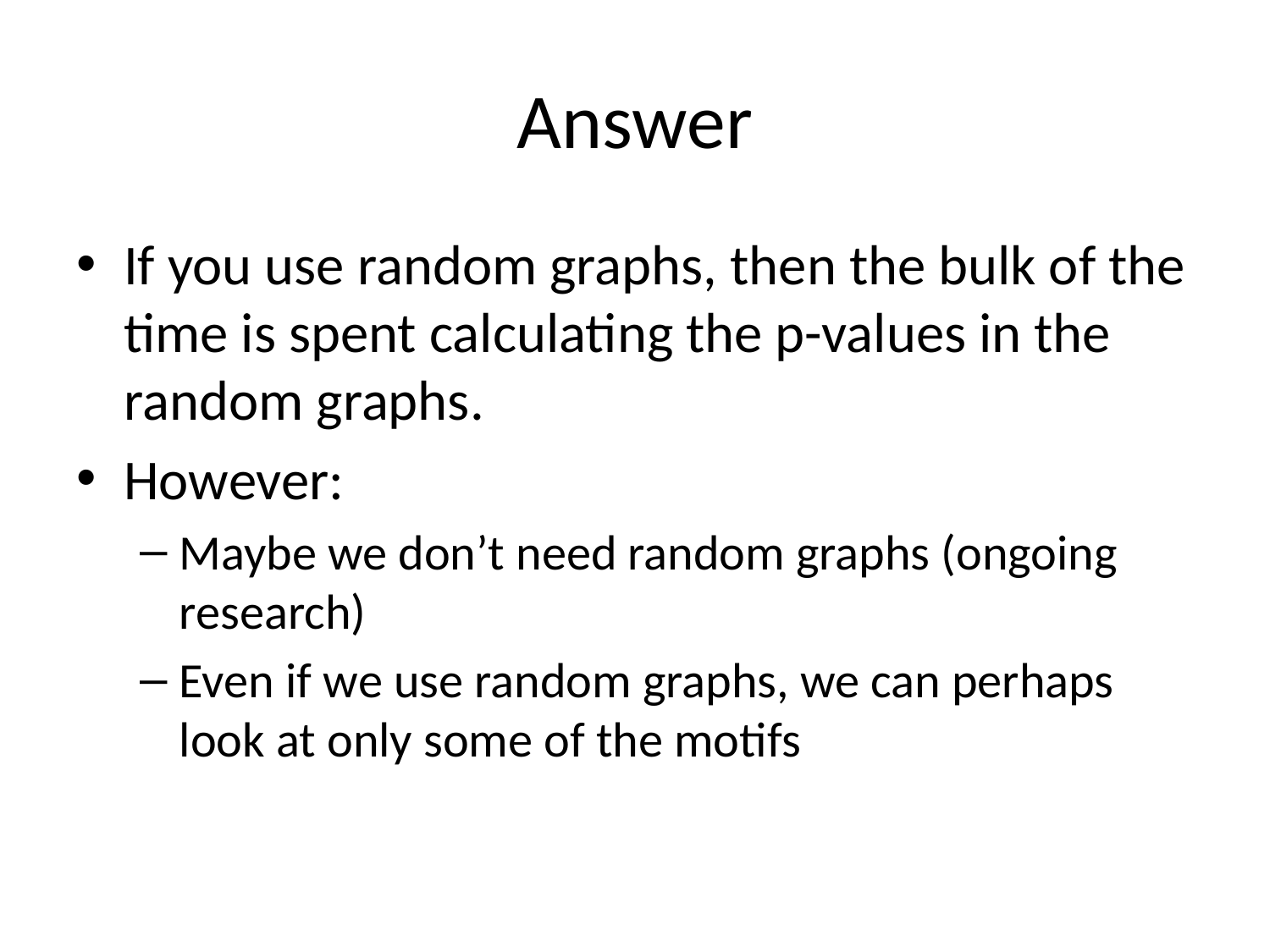

# Answer
If you use random graphs, then the bulk of the time is spent calculating the p-values in the random graphs.
However:
Maybe we don’t need random graphs (ongoing research)
Even if we use random graphs, we can perhaps look at only some of the motifs